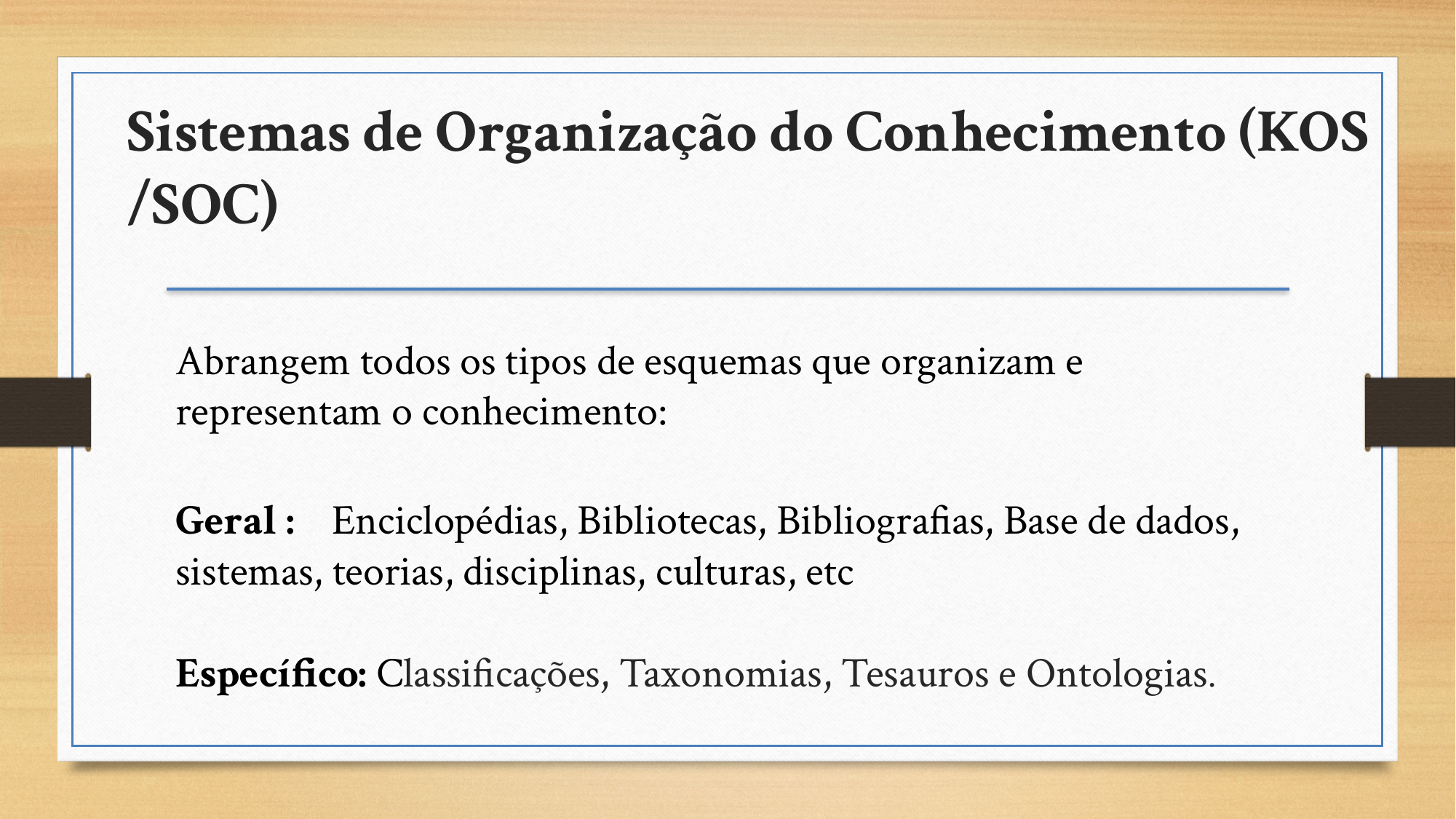

Sistemas de Organização do Conhecimento (KOS /SOC)

Abrangem todos os tipos de esquemas que organizam e representam o conhecimento:

Geral :    Enciclopédias, Bibliotecas, Bibliografias, Base de dados, sistemas, teorias, disciplinas, culturas, etc

Específico: Classificações, Taxonomias, Tesauros e Ontologias.